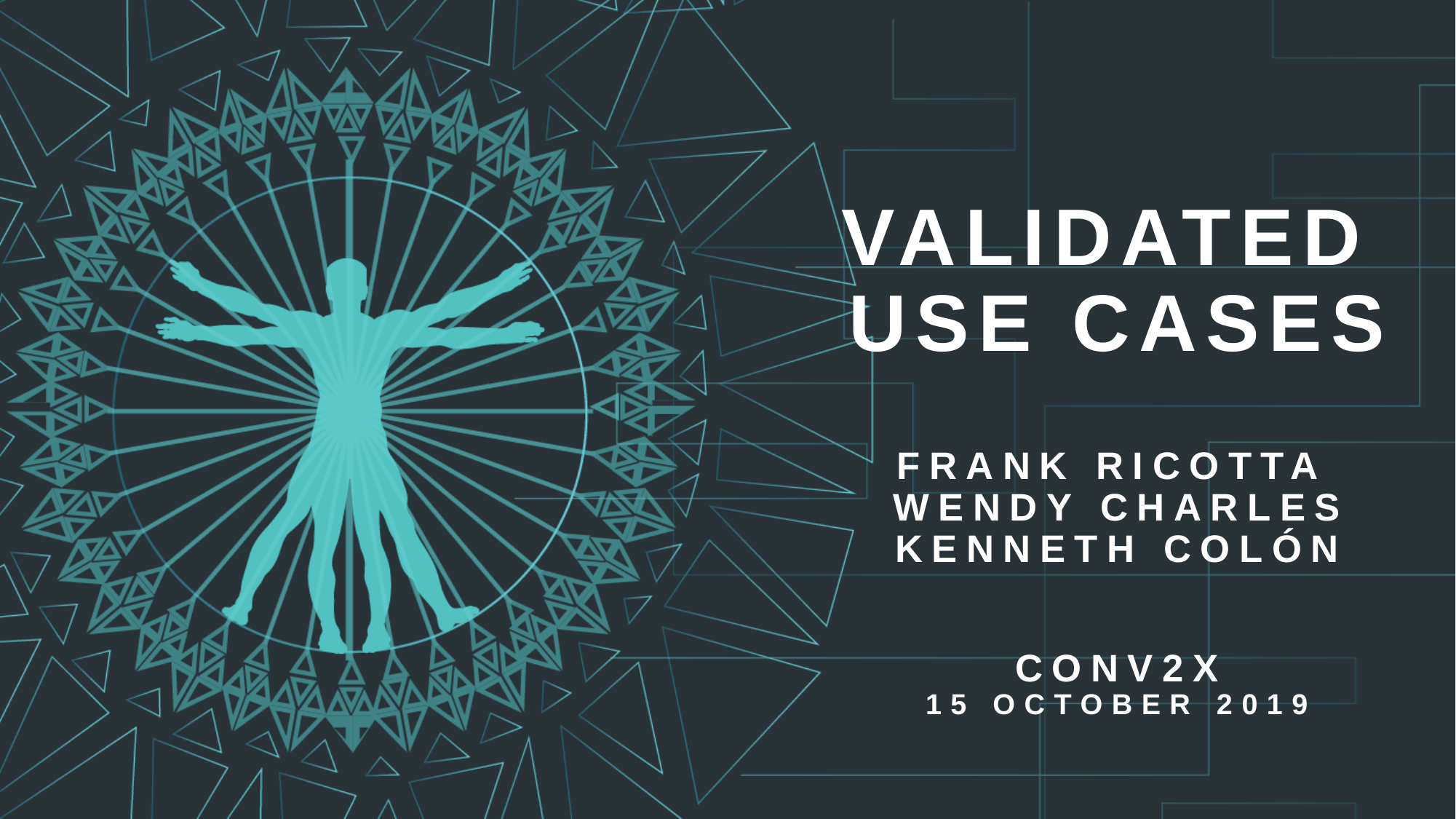

# Validated Use Cases Frank Ricotta Wendy Charles Kenneth Colón ConV2X 15 October 2019